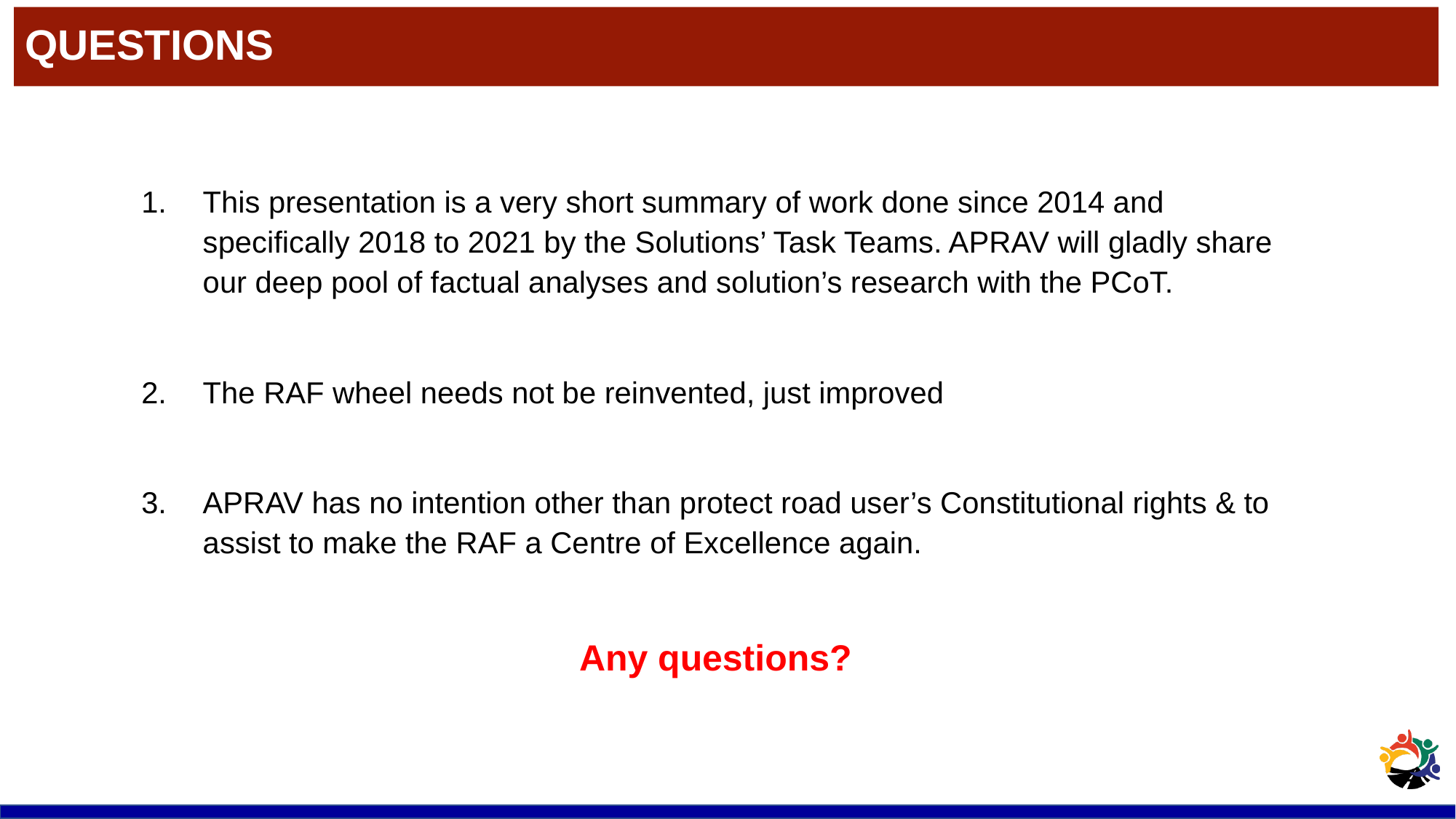

# QUESTIONS
This presentation is a very short summary of work done since 2014 and specifically 2018 to 2021 by the Solutions’ Task Teams. APRAV will gladly share our deep pool of factual analyses and solution’s research with the PCoT.

The RAF wheel needs not be reinvented, just improved

APRAV has no intention other than protect road user’s Constitutional rights & to assist to make the RAF a Centre of Excellence again.

Any questions?